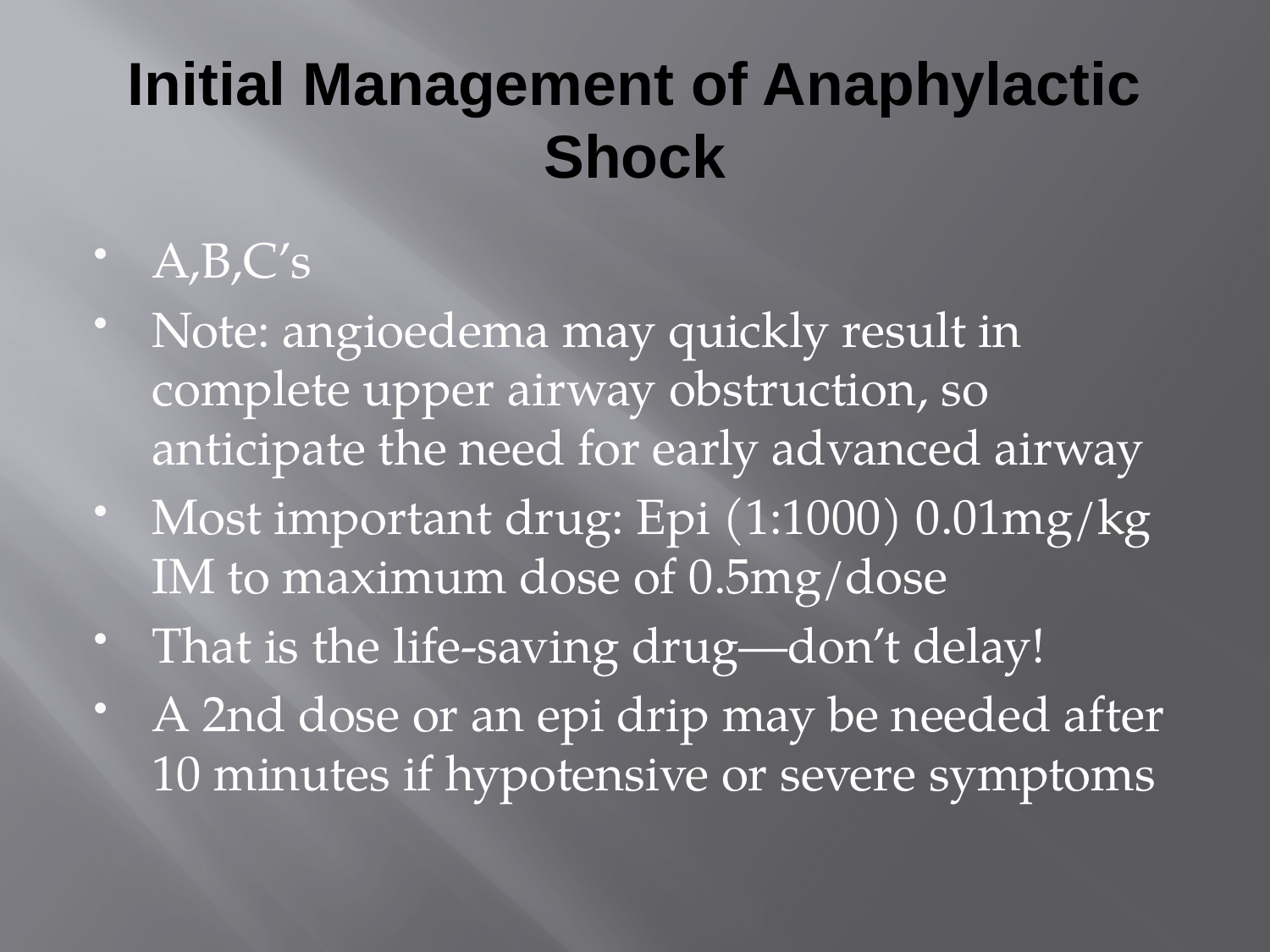

# Initial Management of Anaphylactic Shock
A,B,C’s
Note: angioedema may quickly result in complete upper airway obstruction, so anticipate the need for early advanced airway
Most important drug: Epi (1:1000) 0.01mg/kg IM to maximum dose of 0.5mg/dose
That is the life-saving drug—don’t delay!
A 2nd dose or an epi drip may be needed after 10 minutes if hypotensive or severe symptoms